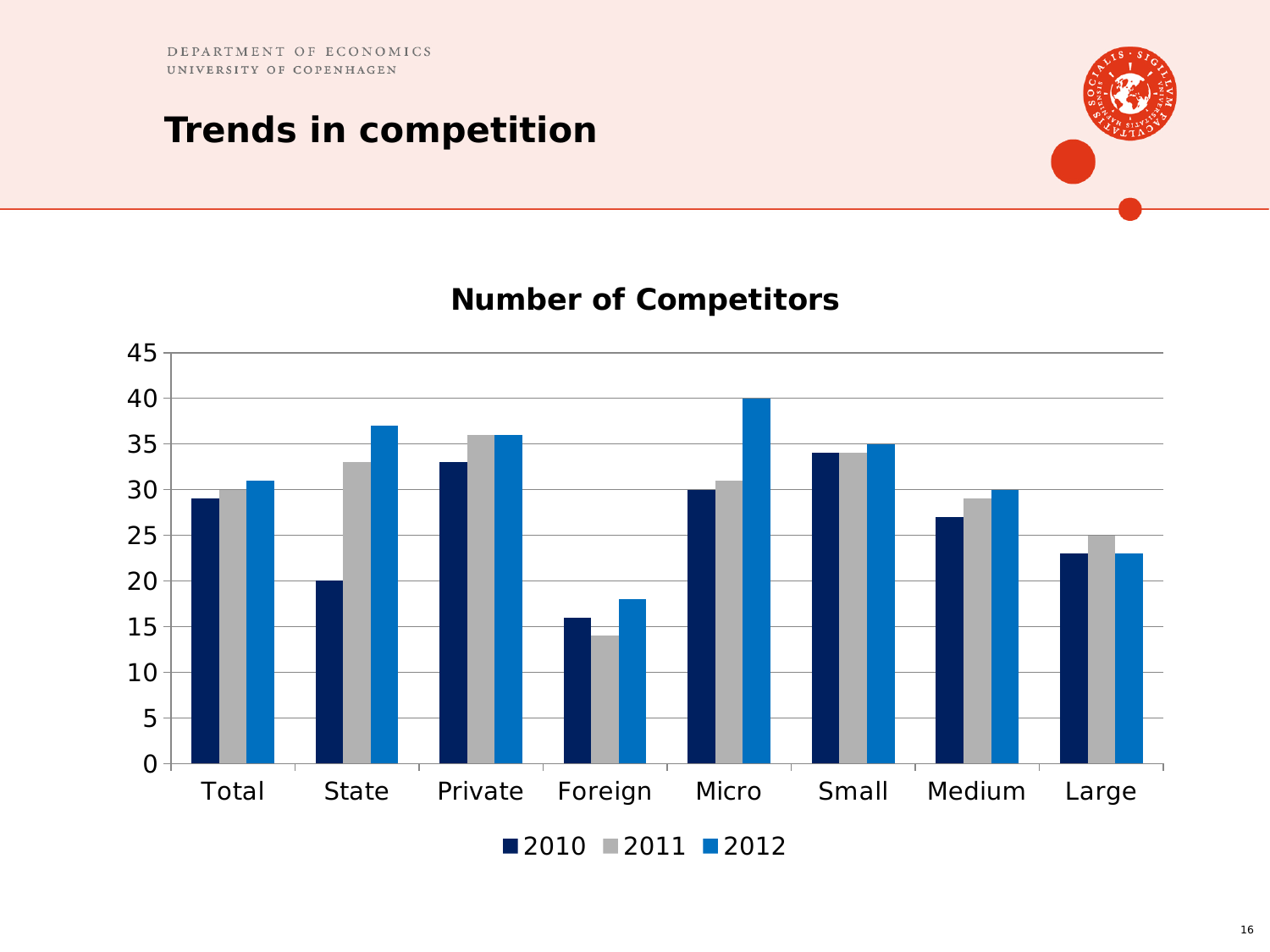

# Trends in competition

### Chart: Number of Competitors

| Category | 2010 | 2011 | 2012 |
|---|---|---|---|
| Total | 29.0 | 30.0 | 31.0 |
| State | 20.0 | 33.0 | 37.0 |
| Private | 33.0 | 36.0 | 36.0 |
| Foreign | 16.0 | 14.0 | 18.0 |
| Micro | 30.0 | 31.0 | 40.0 |
| Small | 34.0 | 34.0 | 35.0 |
| Medium | 27.0 | 29.0 | 30.0 |
| Large | 23.0 | 25.0 | 23.0 |
16